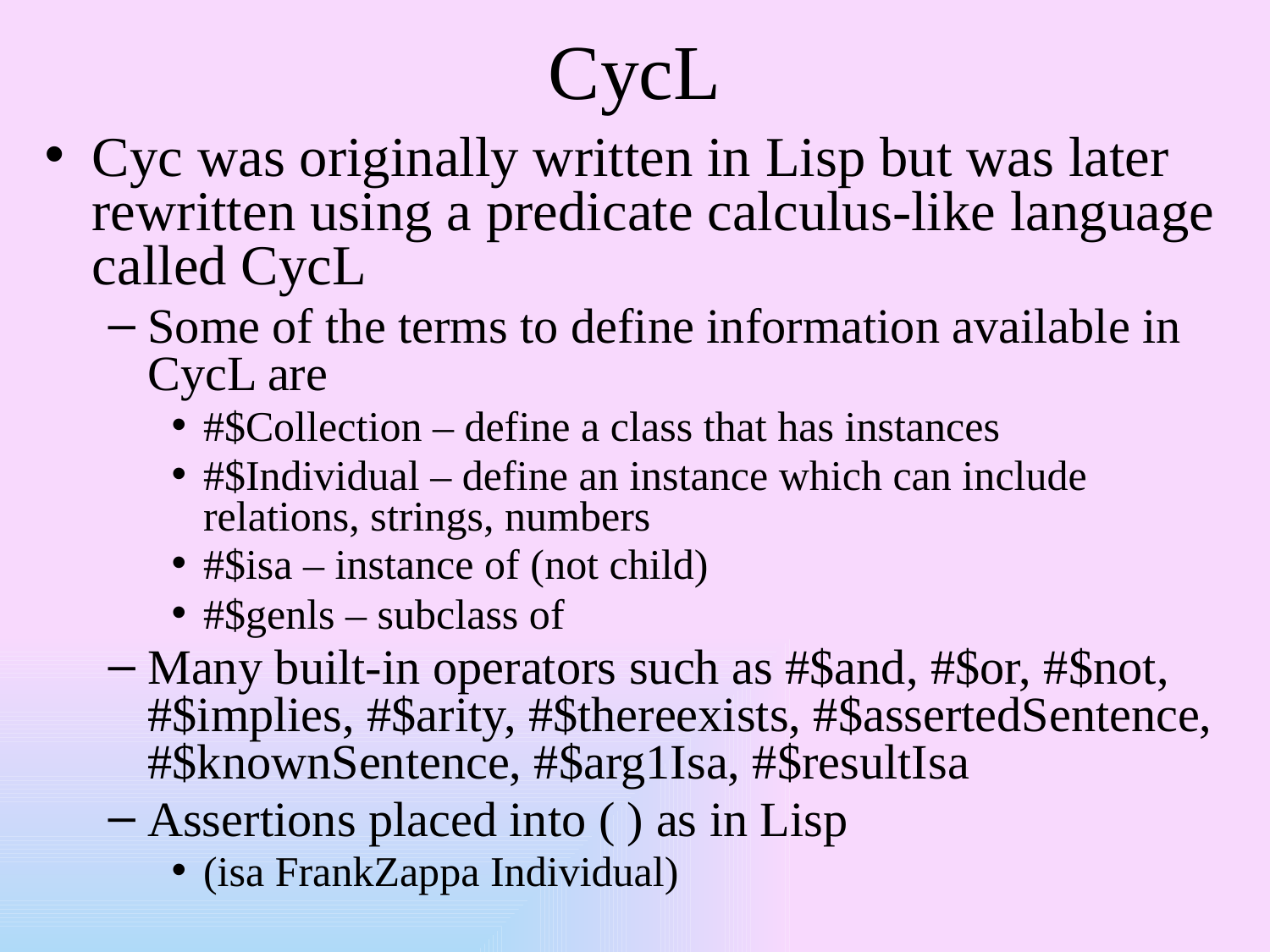

# CycL
Cyc was originally written in Lisp but was later rewritten using a predicate calculus-like language called CycL
Some of the terms to define information available in CycL are
#$Collection – define a class that has instances
#$Individual – define an instance which can include relations, strings, numbers
#$isa – instance of (not child)
#$genls – subclass of
Many built-in operators such as #$and, #$or, #$not, #$implies, #$arity, #$thereexists, #$assertedSentence, #$knownSentence, #$arg1Isa, #$resultIsa
Assertions placed into ( ) as in Lisp
(isa FrankZappa Individual)